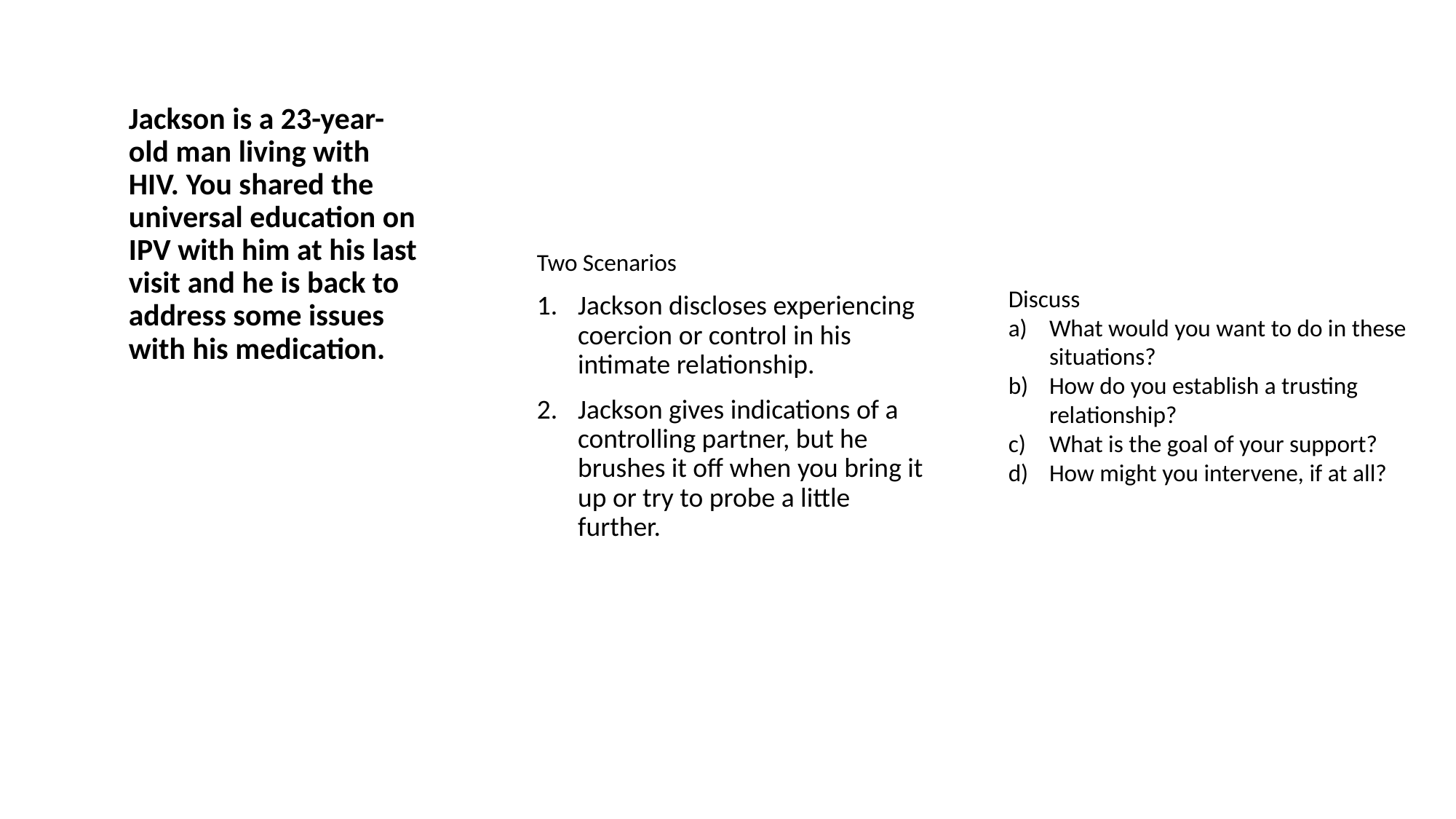

Jackson is a 23-year-old man living with HIV. You shared the universal education on IPV with him at his last visit and he is back to address some issues with his medication.

# Small Group Case Work
Two Scenarios
Jackson discloses experiencing coercion or control in his intimate relationship.
Jackson gives indications of a controlling partner, but he brushes it off when you bring it up or try to probe a little further.

Discuss
What would you want to do in these situations?
How do you establish a trusting relationship?
What is the goal of your support?
How might you intervene, if at all?